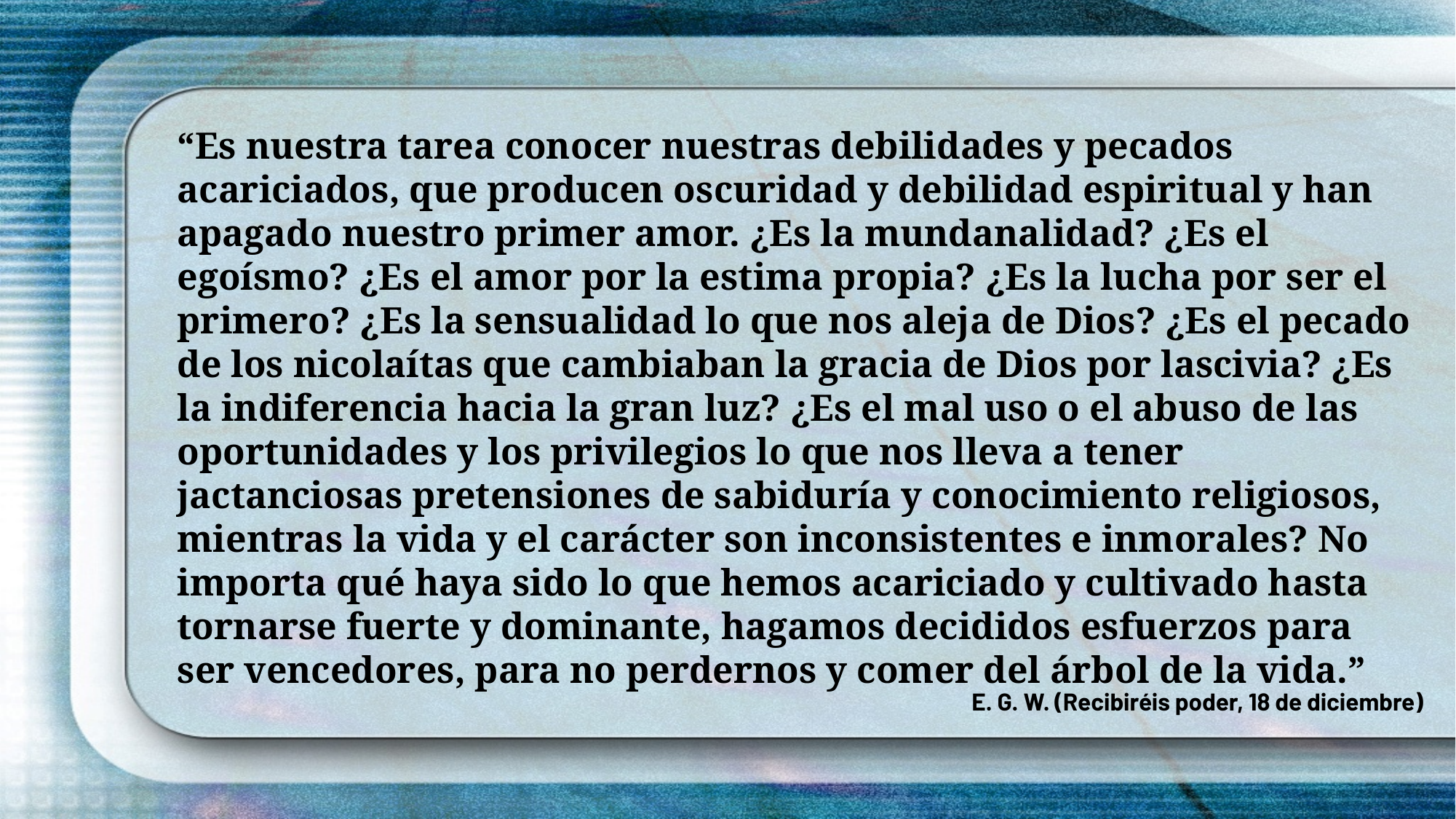

“Es nuestra tarea conocer nuestras debilidades y pecados acariciados, que producen oscuridad y debilidad espiritual y han apagado nuestro primer amor. ¿Es la mundanalidad? ¿Es el egoísmo? ¿Es el amor por la estima propia? ¿Es la lucha por ser el primero? ¿Es la sensualidad lo que nos aleja de Dios? ¿Es el pecado de los nicolaítas que cambiaban la gracia de Dios por lascivia? ¿Es la indiferencia hacia la gran luz? ¿Es el mal uso o el abuso de las oportunidades y los privilegios lo que nos lleva a tener jactanciosas pretensiones de sabiduría y conocimiento religiosos, mientras la vida y el carácter son inconsistentes e inmorales? No importa qué haya sido lo que hemos acariciado y cultivado hasta tornarse fuerte y dominante, hagamos decididos esfuerzos para ser vencedores, para no perdernos y comer del árbol de la vida.”
E. G. W. (Recibiréis poder, 18 de diciembre)